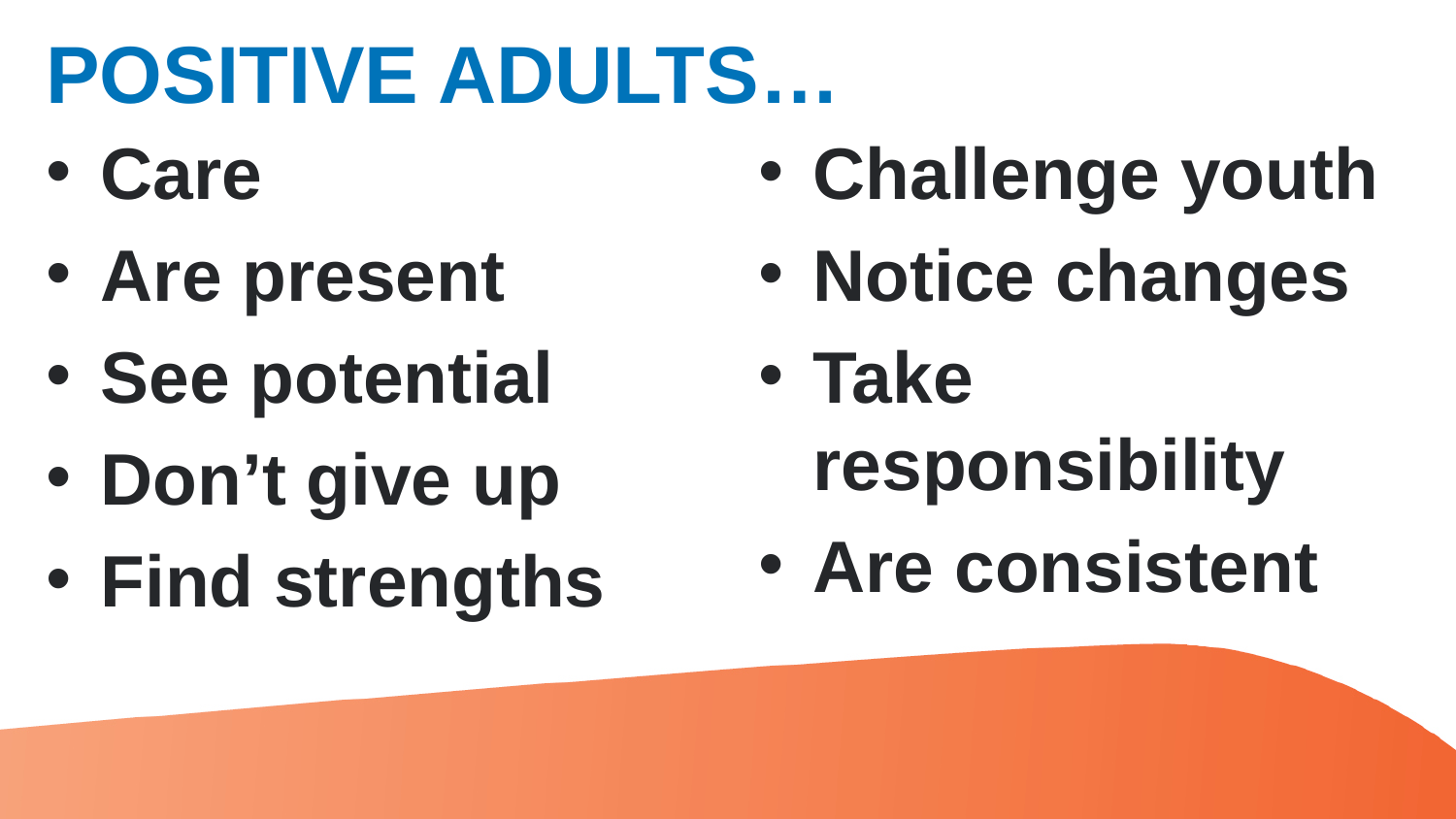

# Positive Adults…
Care
Are present
See potential
Don’t give up
Find strengths

Challenge youth
Notice changes
Take responsibility
Are consistent